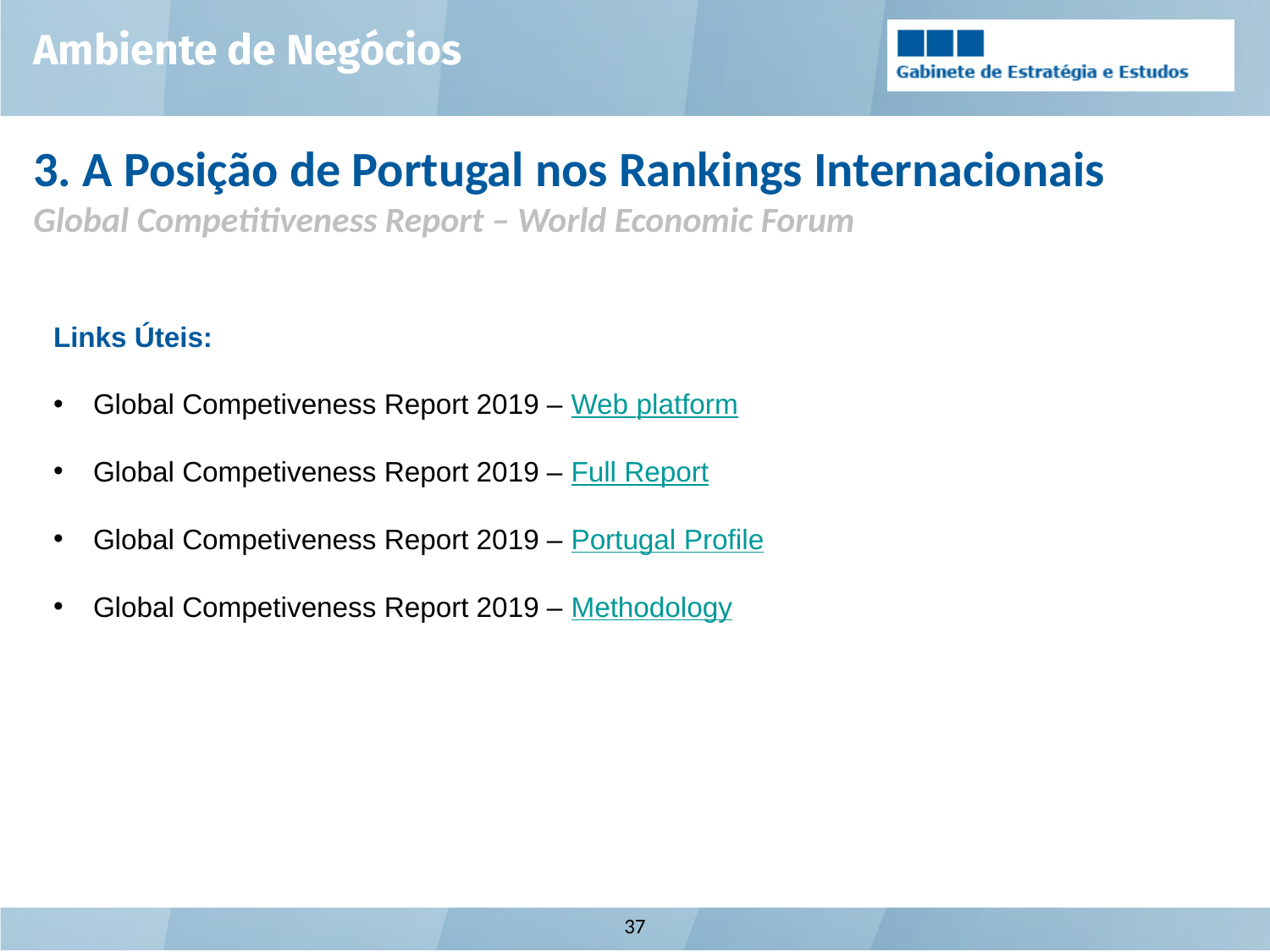

Ambiente de Negócios

3. A Posição de Portugal nos Rankings Internacionais
Global Competitiveness Report – World Economic Forum
Links Úteis:

Global Competiveness Report 2019 – Web platform

Global Competiveness Report 2019 – Full Report

Global Competiveness Report 2019 – Portugal Profile

Global Competiveness Report 2019 – Methodology

37